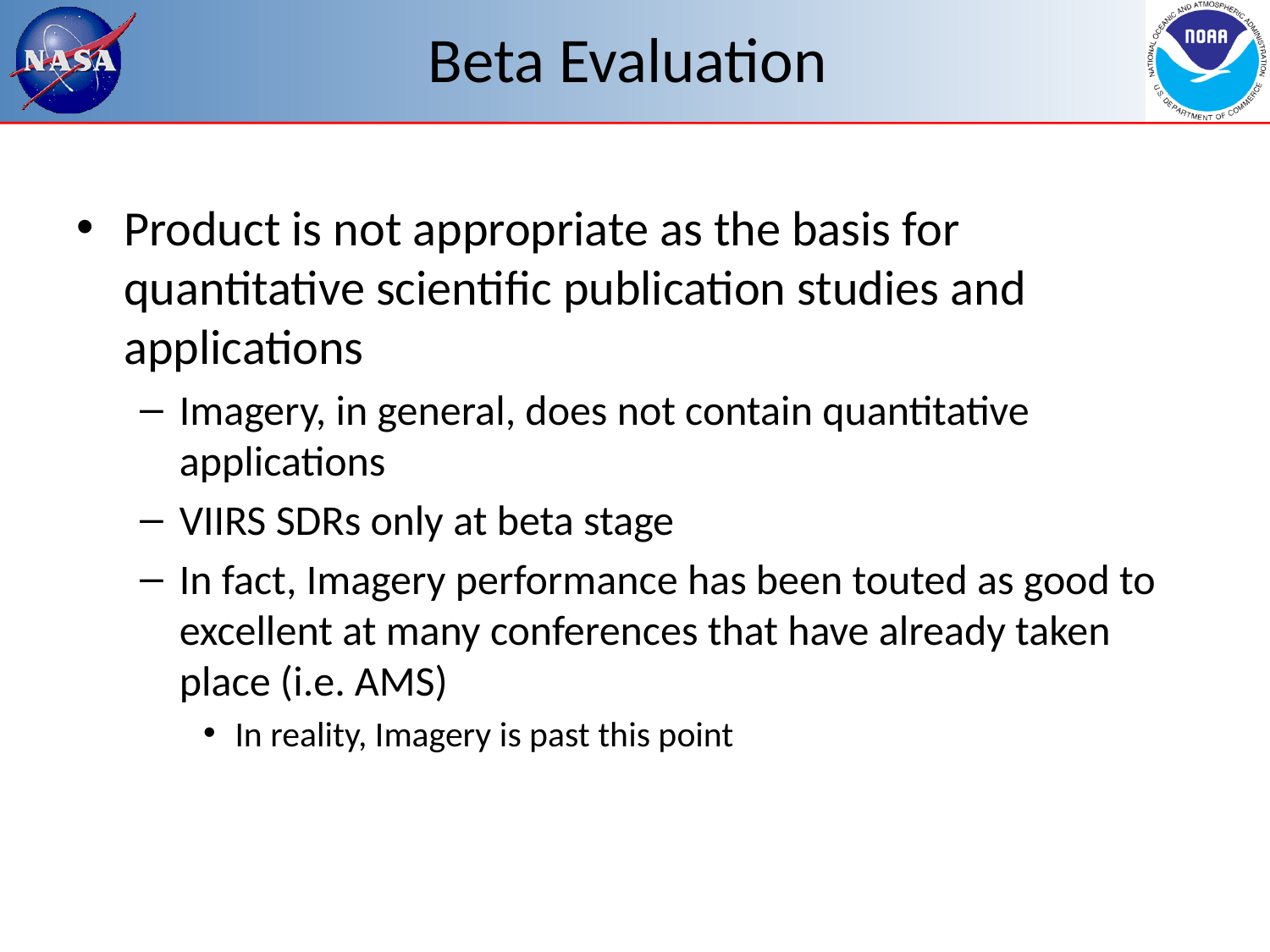

# Beta Evaluation
Product is not appropriate as the basis for quantitative scientific publication studies and applications
Imagery, in general, does not contain quantitative applications
VIIRS SDRs only at beta stage
In fact, Imagery performance has been touted as good to excellent at many conferences that have already taken place (i.e. AMS)
In reality, Imagery is past this point